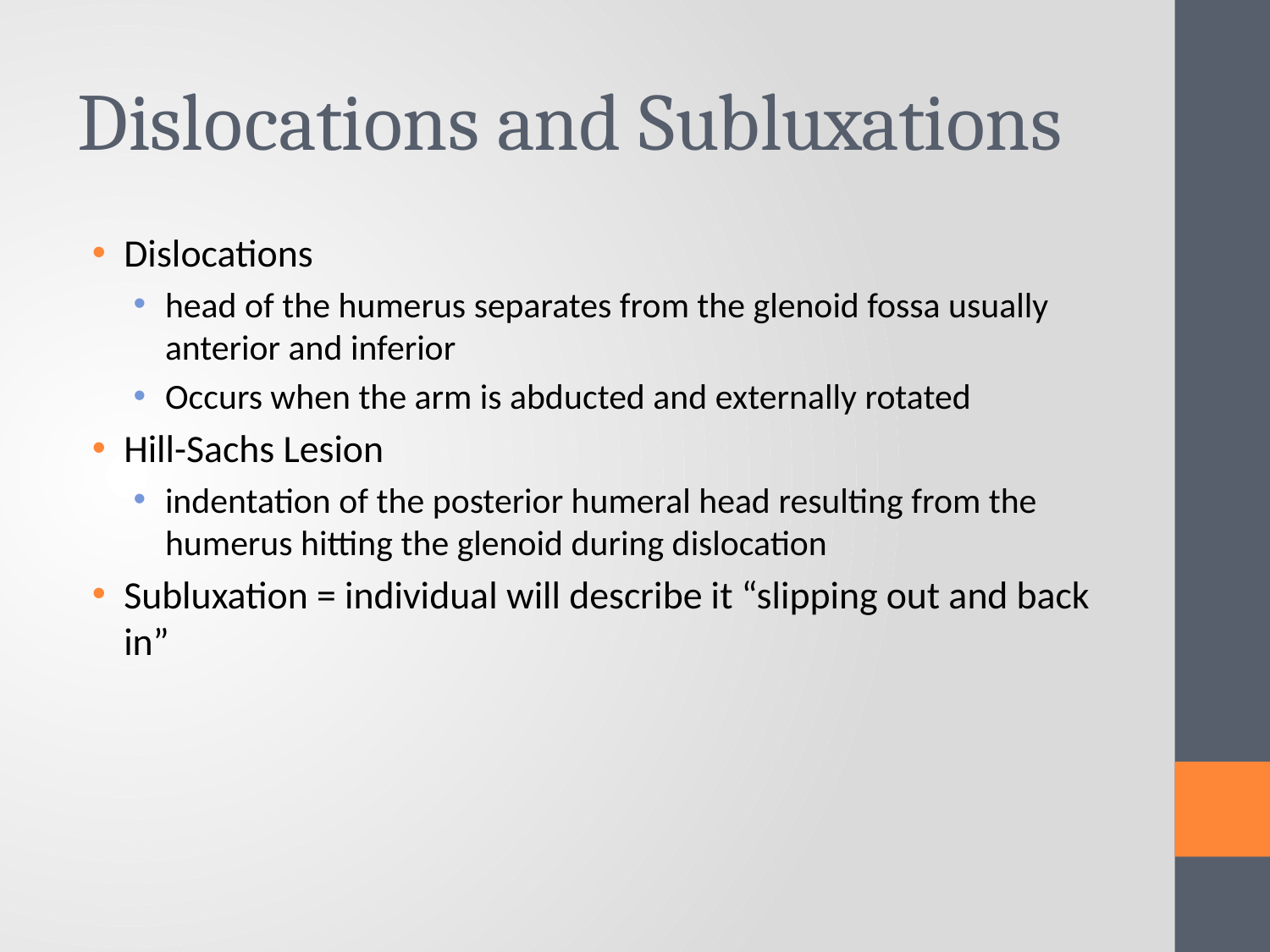

# Dislocations and Subluxations
Dislocations
head of the humerus separates from the glenoid fossa usually anterior and inferior
Occurs when the arm is abducted and externally rotated
Hill-Sachs Lesion
indentation of the posterior humeral head resulting from the humerus hitting the glenoid during dislocation
Subluxation = individual will describe it “slipping out and back in”